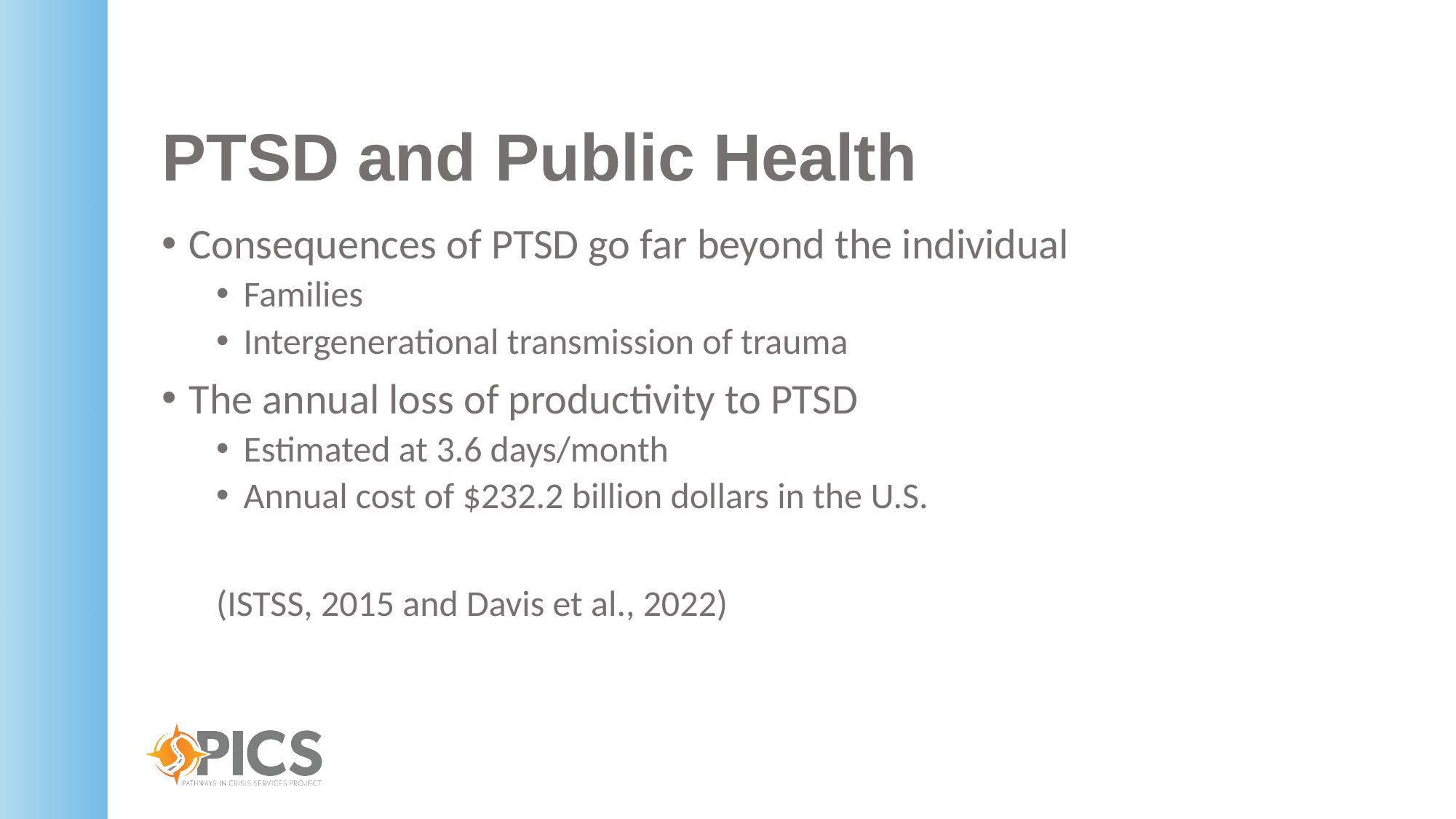

# PTSD and Public Health
Consequences of PTSD go far beyond the individual
Families
Intergenerational transmission of trauma
The annual loss of productivity to PTSD
Estimated at 3.6 days/month
Annual cost of $232.2 billion dollars in the U.S.

(ISTSS, 2015 and Davis et al., 2022)